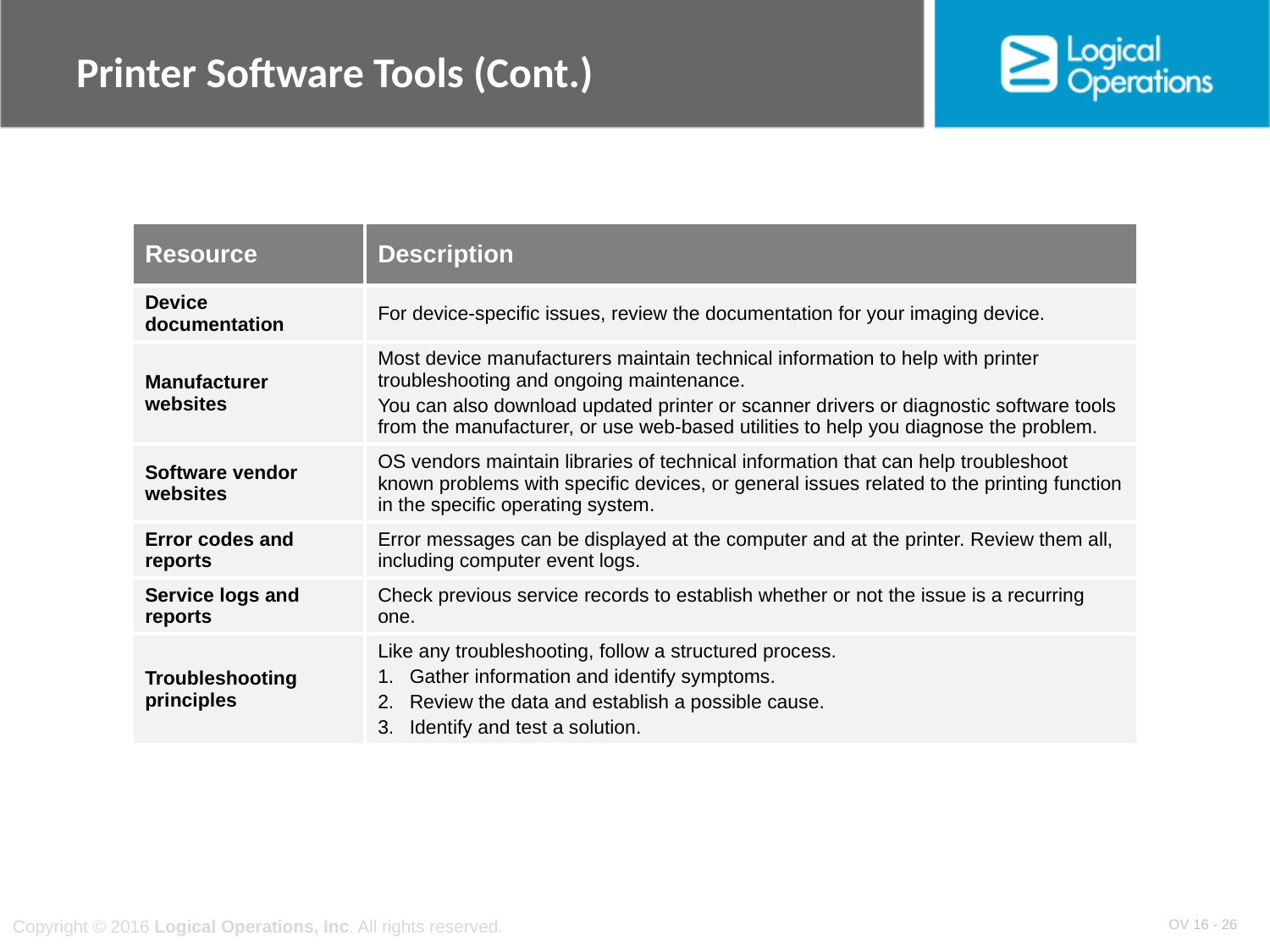

# Printer Software Tools (Cont.)
| Resource | Description |
| --- | --- |
| Device documentation | For device-specific issues, review the documentation for your imaging device. |
| Manufacturer websites | Most device manufacturers maintain technical information to help with printer troubleshooting and ongoing maintenance. You can also download updated printer or scanner drivers or diagnostic software tools from the manufacturer, or use web-based utilities to help you diagnose the problem. |
| Software vendor websites | OS vendors maintain libraries of technical information that can help troubleshoot known problems with specific devices, or general issues related to the printing function in the specific operating system. |
| Error codes and reports | Error messages can be displayed at the computer and at the printer. Review them all, including computer event logs. |
| Service logs and reports | Check previous service records to establish whether or not the issue is a recurring one. |
| Troubleshooting principles | Like any troubleshooting, follow a structured process. Gather information and identify symptoms. Review the data and establish a possible cause. Identify and test a solution. |